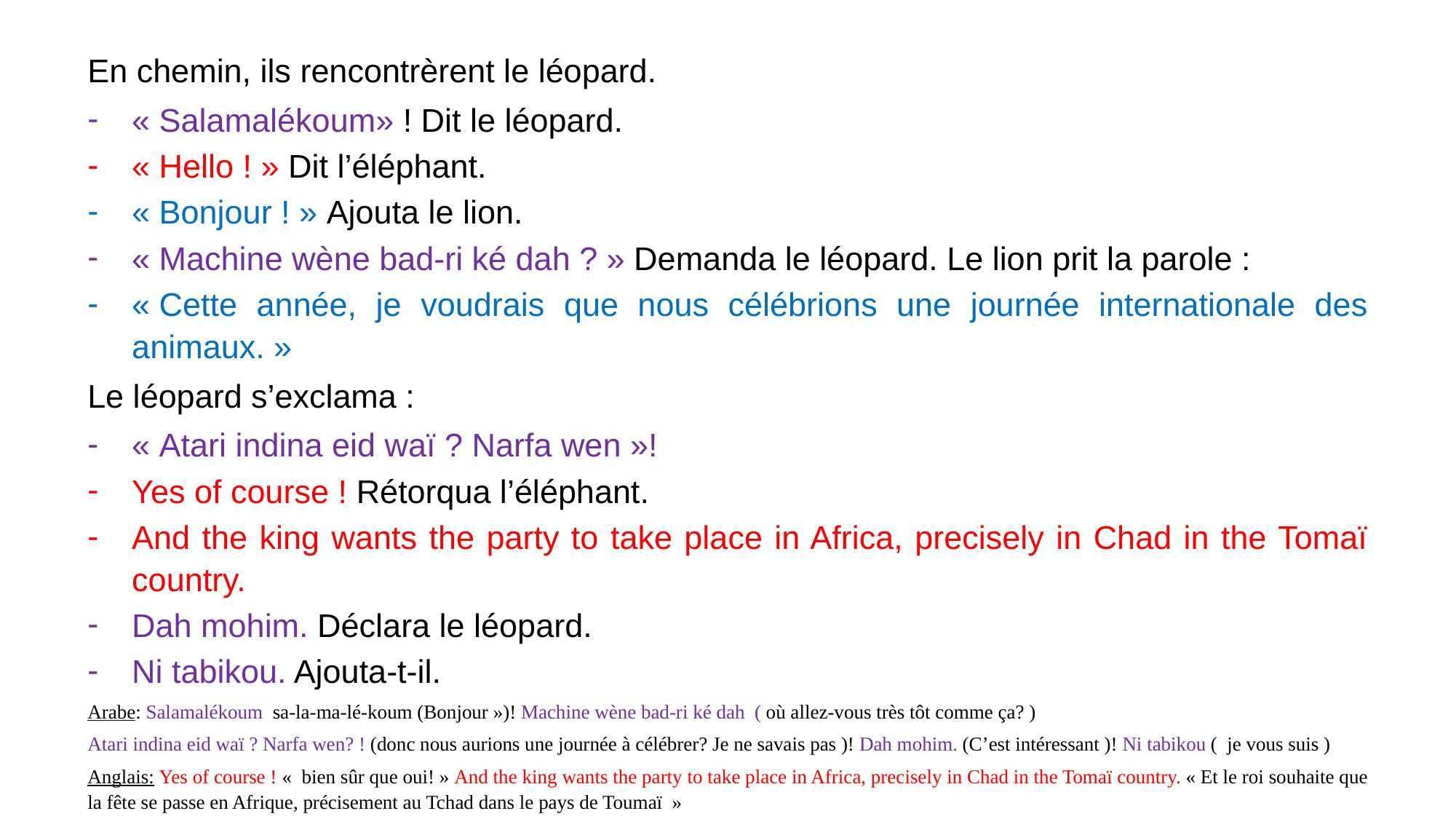

En chemin, ils rencontrèrent le léopard.
« Salamalékoum» ! Dit le léopard.
« Hello ! » Dit l’éléphant.
« Bonjour ! » Ajouta le lion.
« Machine wène bad-ri ké dah ? » Demanda le léopard. Le lion prit la parole :
« Cette année, je voudrais que nous célébrions une journée internationale des animaux. »
Le léopard s’exclama :
« Atari indina eid waï ? Narfa wen »!
Yes of course ! Rétorqua l’éléphant.
And the king wants the party to take place in Africa, precisely in Chad in the Tomaï country.
Dah mohim. Déclara le léopard.
Ni tabikou. Ajouta-t-il.
Arabe: Salamalékoum  sa-la-ma-lé-koum (Bonjour »)! Machine wène bad-ri ké dah  ( où allez-vous très tôt comme ça? )
Atari indina eid waï ? Narfa wen? ! (donc nous aurions une journée à célébrer? Je ne savais pas )! Dah mohim. (C’est intéressant )! Ni tabikou (  je vous suis )
Anglais: Yes of course ! «  bien sûr que oui! » And the king wants the party to take place in Africa, precisely in Chad in the Tomaï country. « Et le roi souhaite que la fête se passe en Afrique, précisement au Tchad dans le pays de Toumaï  »